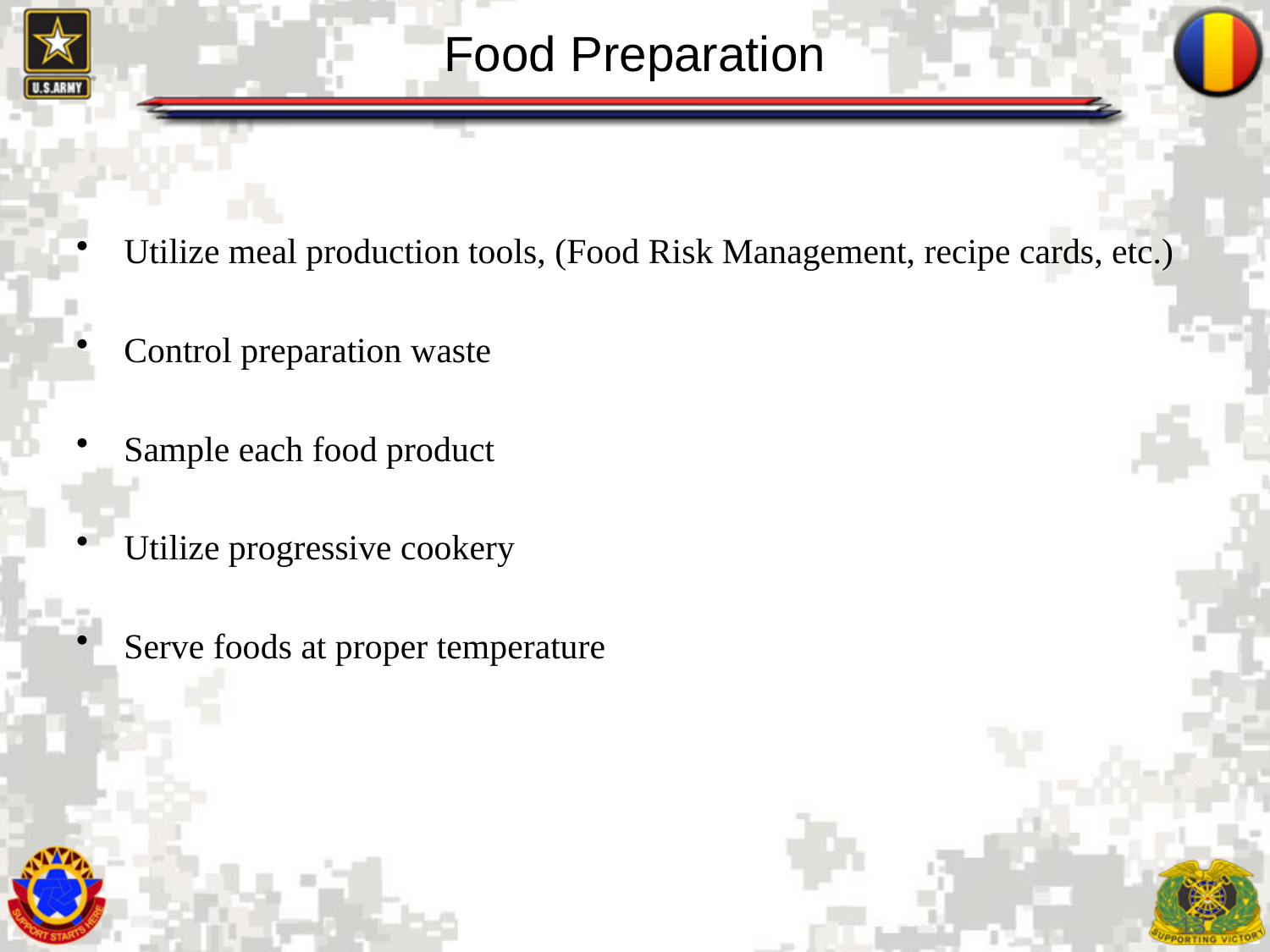

# Food Preparation
Utilize meal production tools, (Food Risk Management, recipe cards, etc.)

Control preparation waste

Sample each food product

Utilize progressive cookery

Serve foods at proper temperature